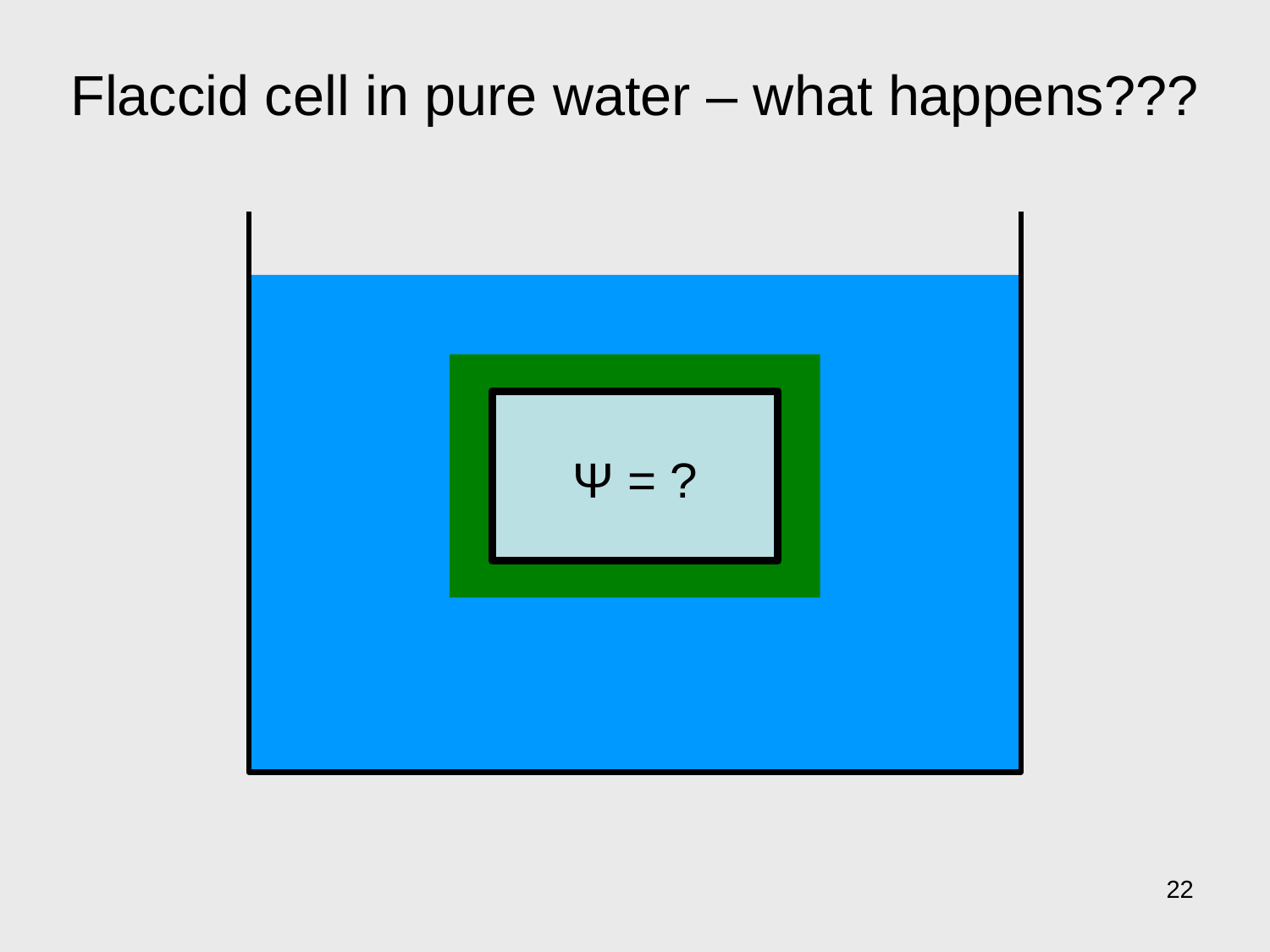

Flaccid cell in pure water – what happens???

Ψ = ?
22